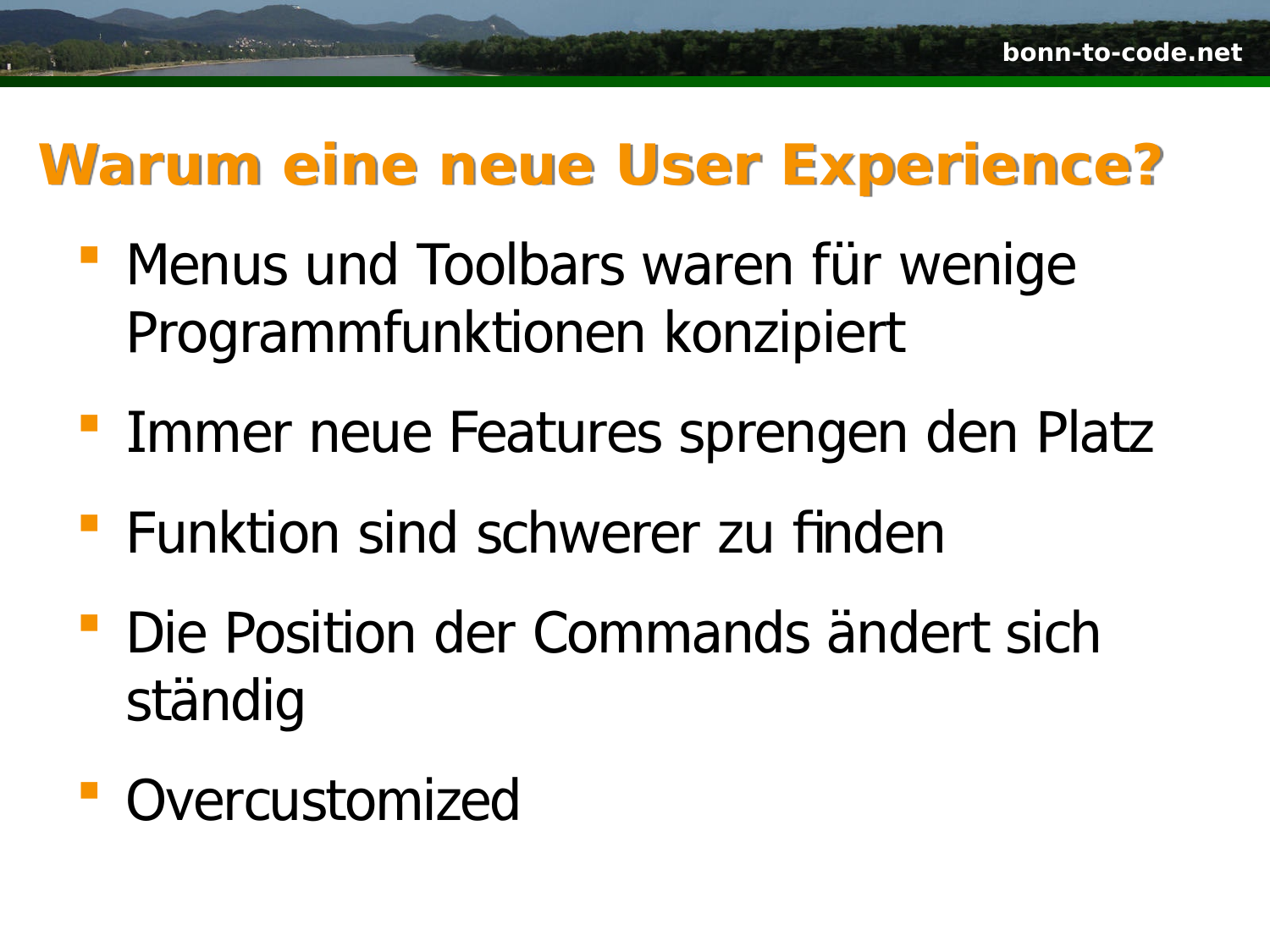

# Warum eine neue User Experience?
Menus und Toolbars waren für wenige Programmfunktionen konzipiert
Immer neue Features sprengen den Platz
Funktion sind schwerer zu finden
Die Position der Commands ändert sich ständig
Overcustomized